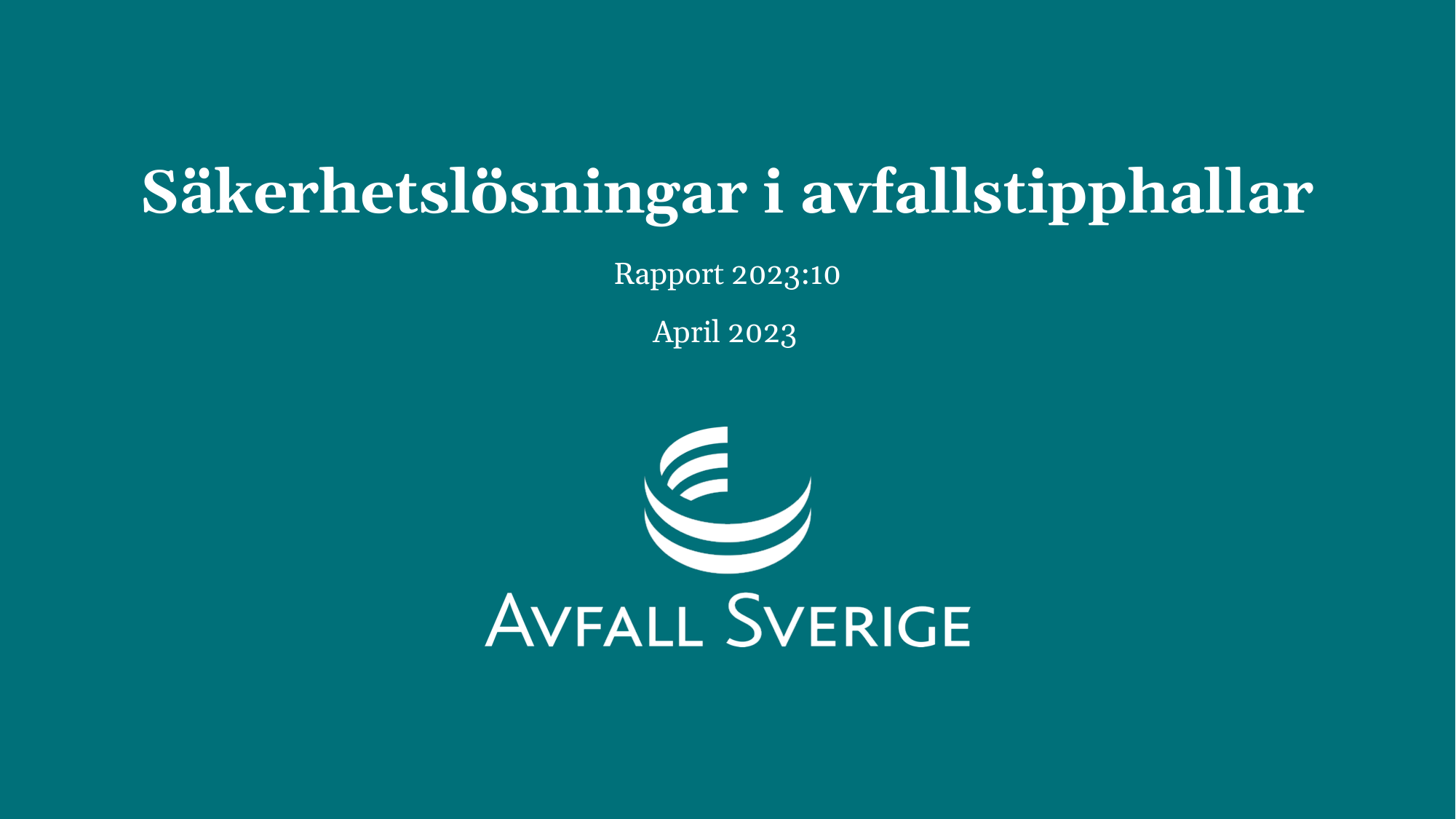

# Säkerhetslösningar i avfallstipphallar
Rapport 2023:10
April 2023